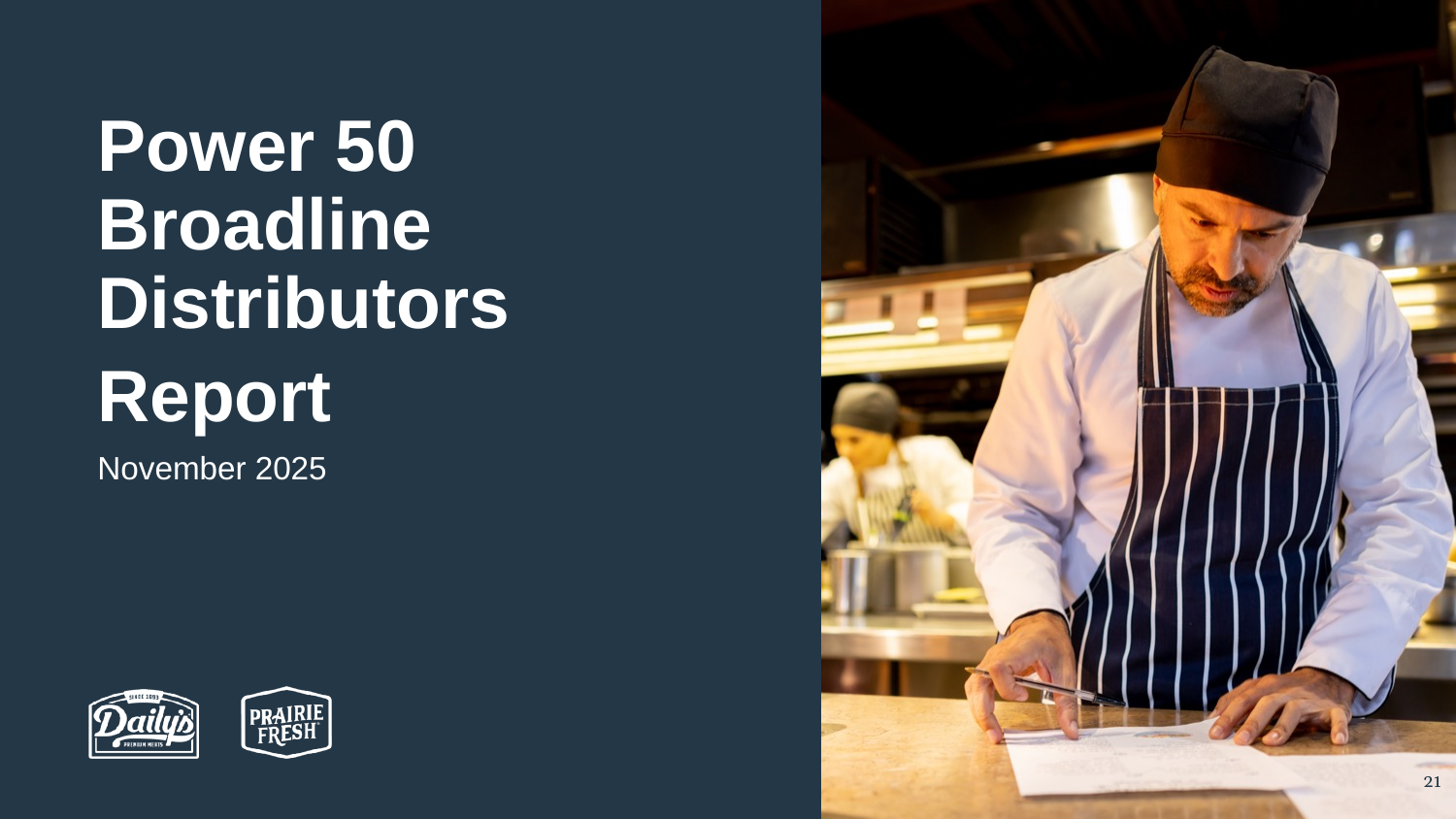

Power 50 Broadline Distributors
Report
November 2025
21